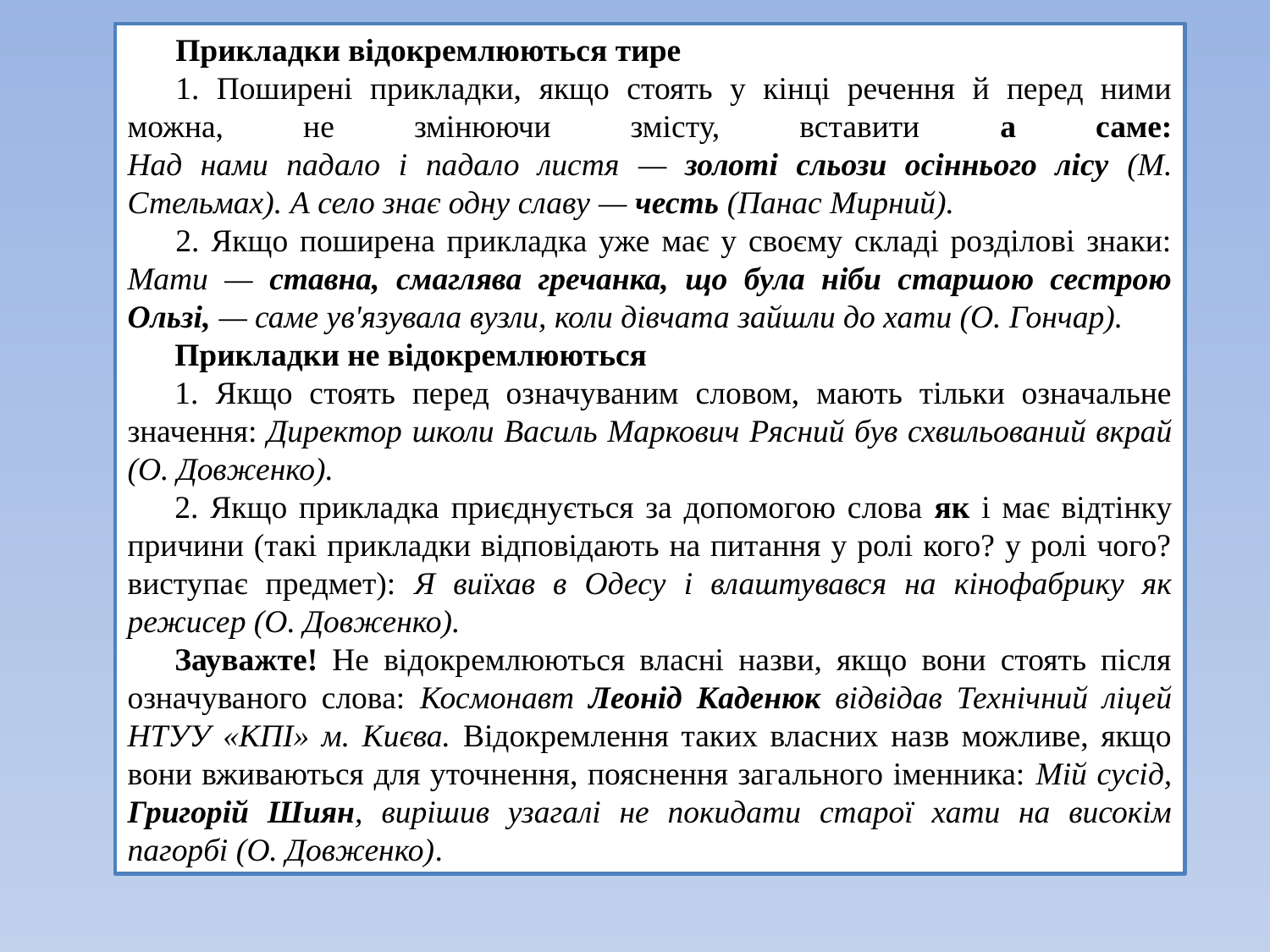

Прикладки відокремлюються тире
1. Поширені прикладки, якщо стоять у кінці речення й перед ними можна, не змінюючи змісту, вставити а саме:
Над нами падало і падало листя — золоті сльози осіннього лісу (М. Стельмах). А село знає одну славу — честь (Панас Мирний).
2. Якщо поширена прикладка уже має у своєму складі розділові знаки: Мати — ставна, смаглява гречанка, що була ніби старшою сестрою Ользі, — саме ув'язувала вузли, коли дівчата зайшли до хати (О. Гончар).
Прикладки не відокремлюються
1. Якщо стоять перед означуваним словом, мають тільки означальне значення: Директор школи Василь Маркович Рясний був схвильований вкрай (О. Довженко).
2. Якщо прикладка приєднується за допомогою слова як і має відтінку причини (такі прикладки відповідають на питання у ролі кого? у ролі чого? виступає предмет): Я виїхав в Одесу і влаштувався на кінофабрику як режисер (О. Довженко).
Зауважте! Не відокремлюються власні назви, якщо вони стоять після означуваного слова: Космонавт Леонід Каденюк відвідав Технічний ліцей НТУУ «КПІ» м. Києва. Відокремлення таких власних назв можливе, якщо вони вживаються для уточнення, пояснення загального іменника: Мій сусід, Григорій Шиян, вирішив узагалі не покидати старої хати на високім пагорбі (О. Довженко).